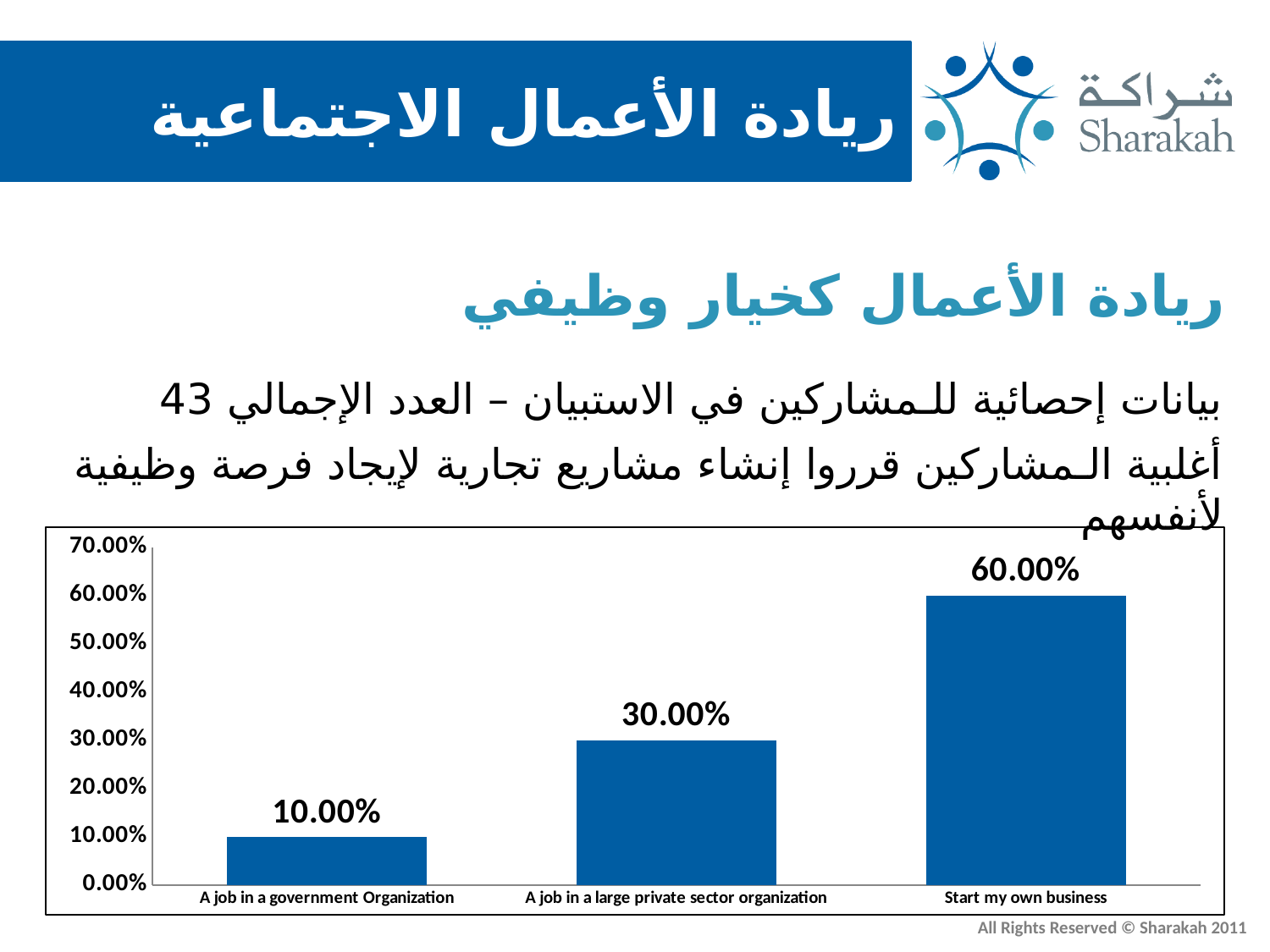

ريادة الأعمال كخيار وظيفي
بيانات إحصائية للـمشاركين في الاستبيان – العدد الإجمالي 43
أغلبية الـمشاركين قرروا إنشاء مشاريع تجارية لإيجاد فرصة وظيفية لأنفسهم

### Chart

| Category |  |
|---|---|
| A job in a government Organization | 0.1 |
| A job in a large private sector organization | 0.3 |
| Start my own business | 0.6 |